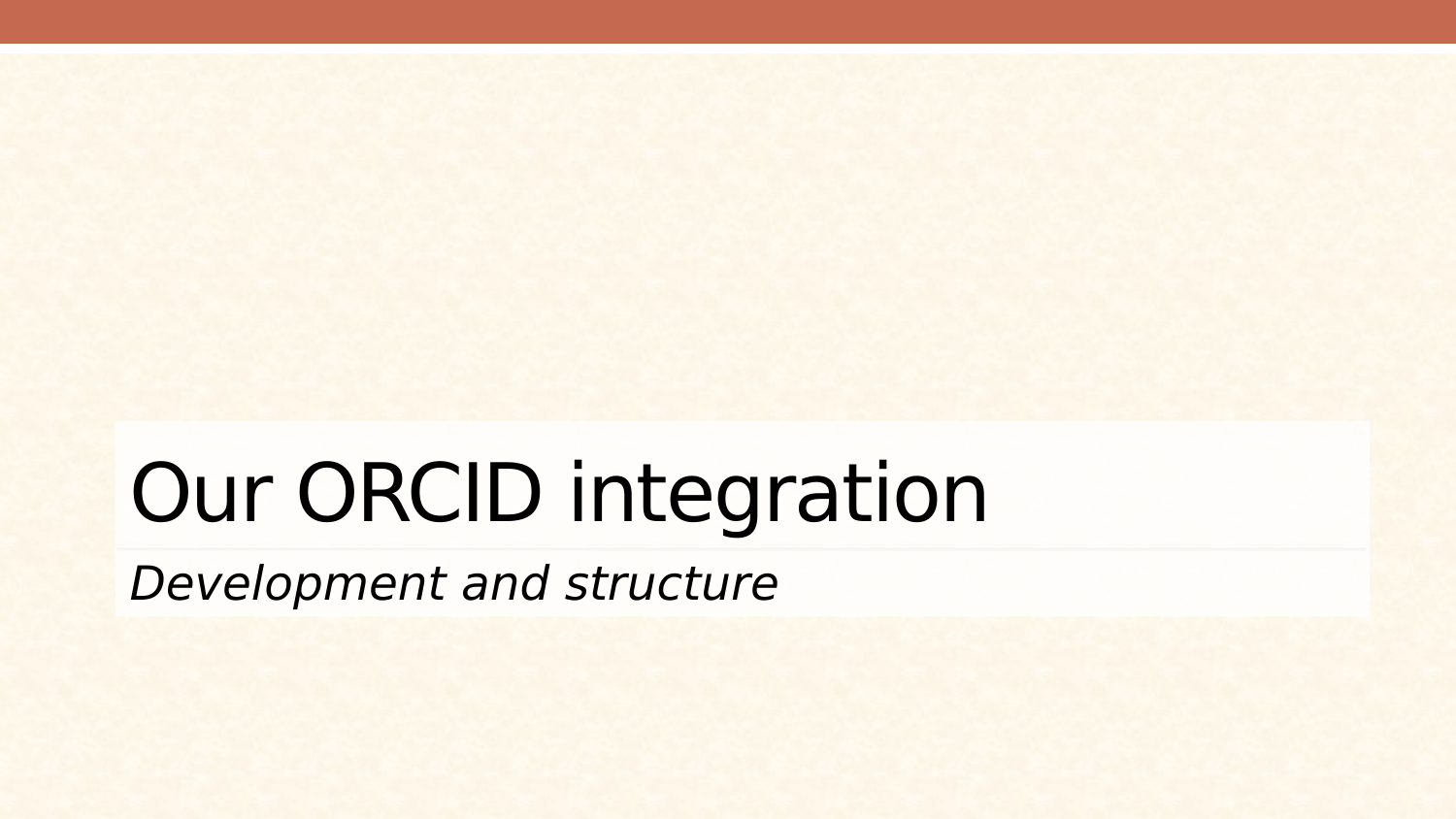

# Our ORCID integration
Development and structure